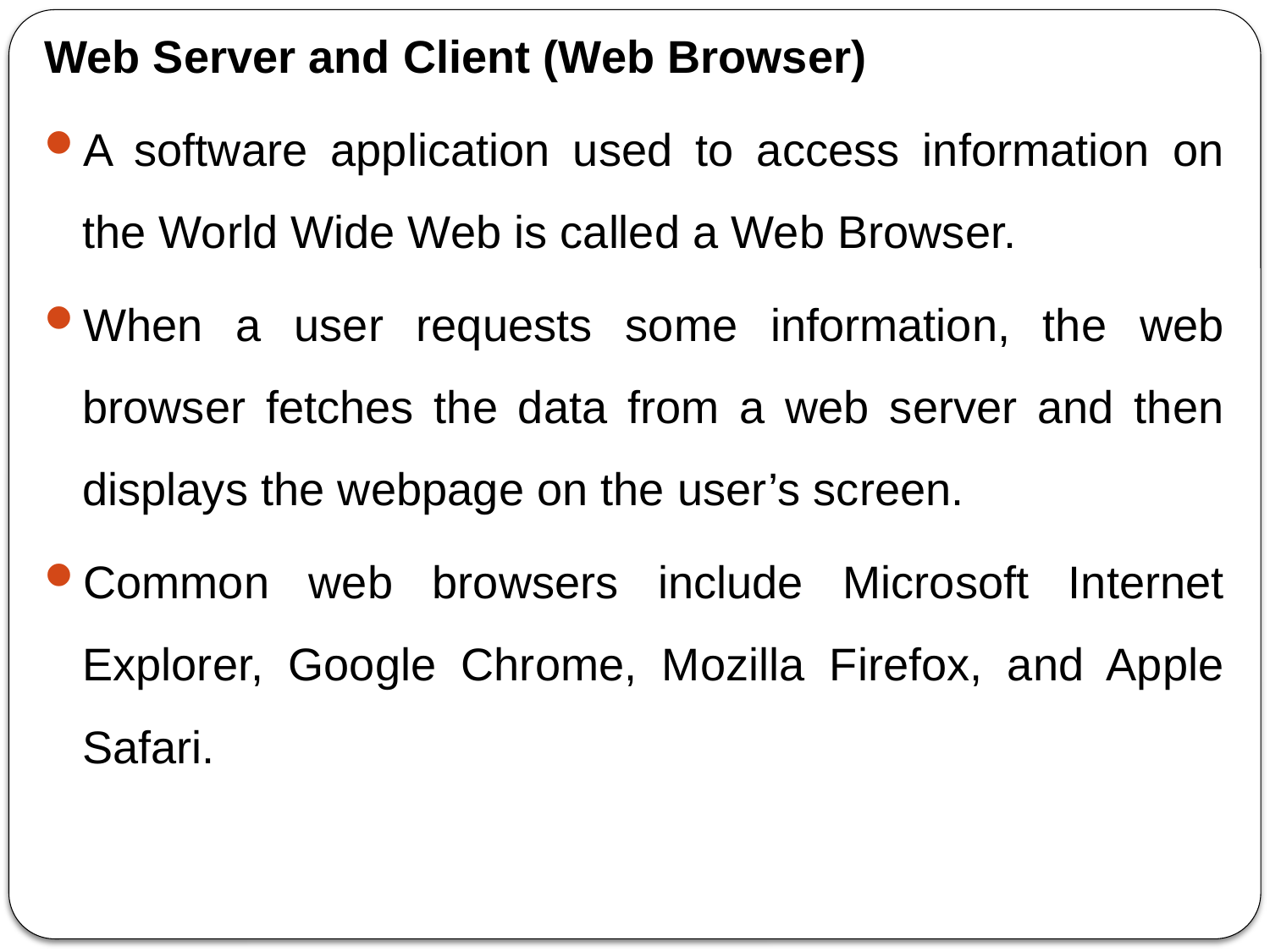

Web Server and Client (Web Browser)
A software application used to access information on the World Wide Web is called a Web Browser.
When a user requests some information, the web browser fetches the data from a web server and then displays the webpage on the user’s screen.
Common web browsers include Microsoft Internet Explorer, Google Chrome, Mozilla Firefox, and Apple Safari.